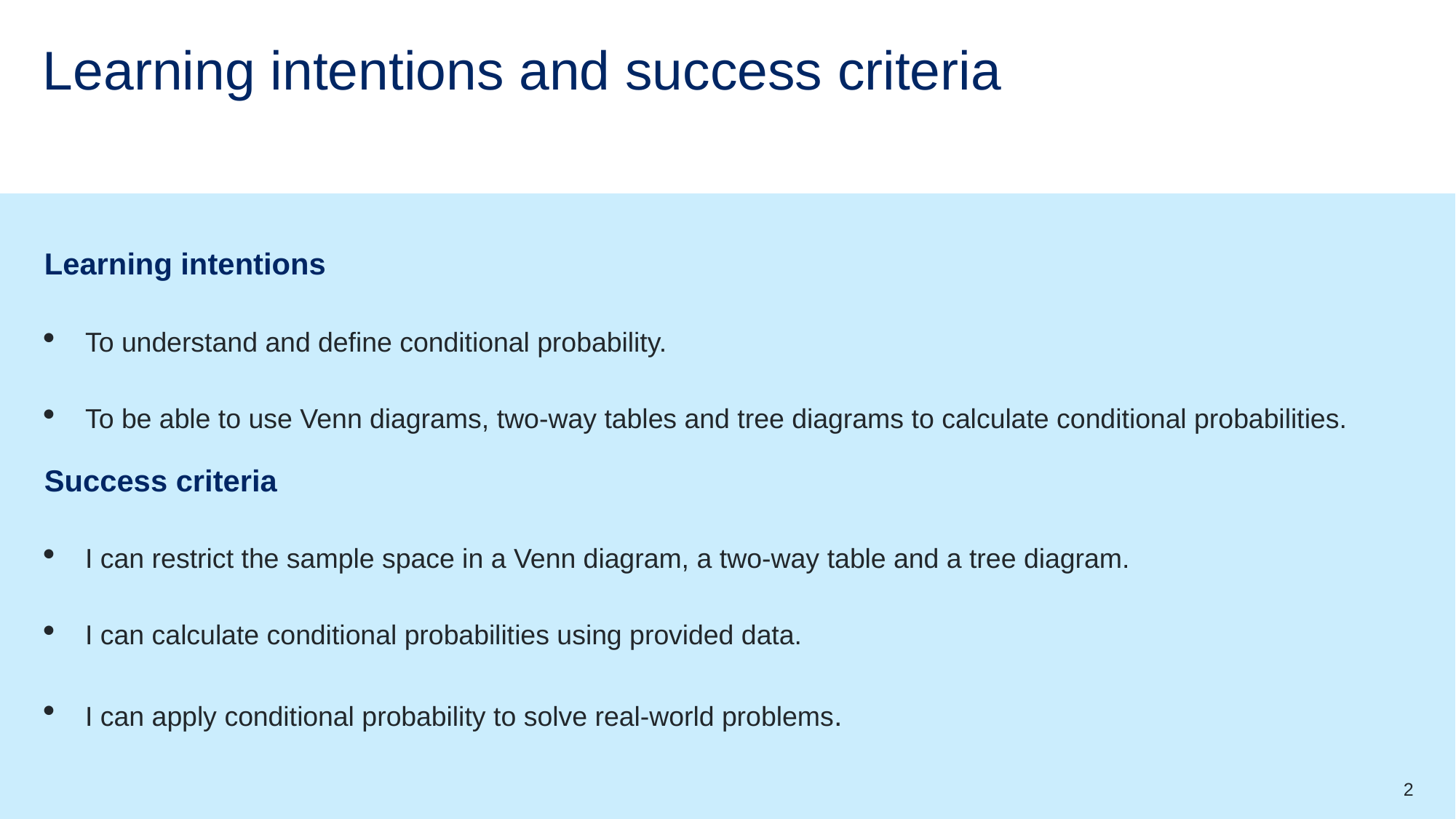

# Learning intentions and success criteria
Learning intentions
To understand and define conditional probability.
To be able to use Venn diagrams, two-way tables and tree diagrams to calculate conditional probabilities.
Success criteria
I can restrict the sample space in a Venn diagram, a two-way table and a tree diagram.
I can calculate conditional probabilities using provided data.
I can apply conditional probability to solve real-world problems.
2